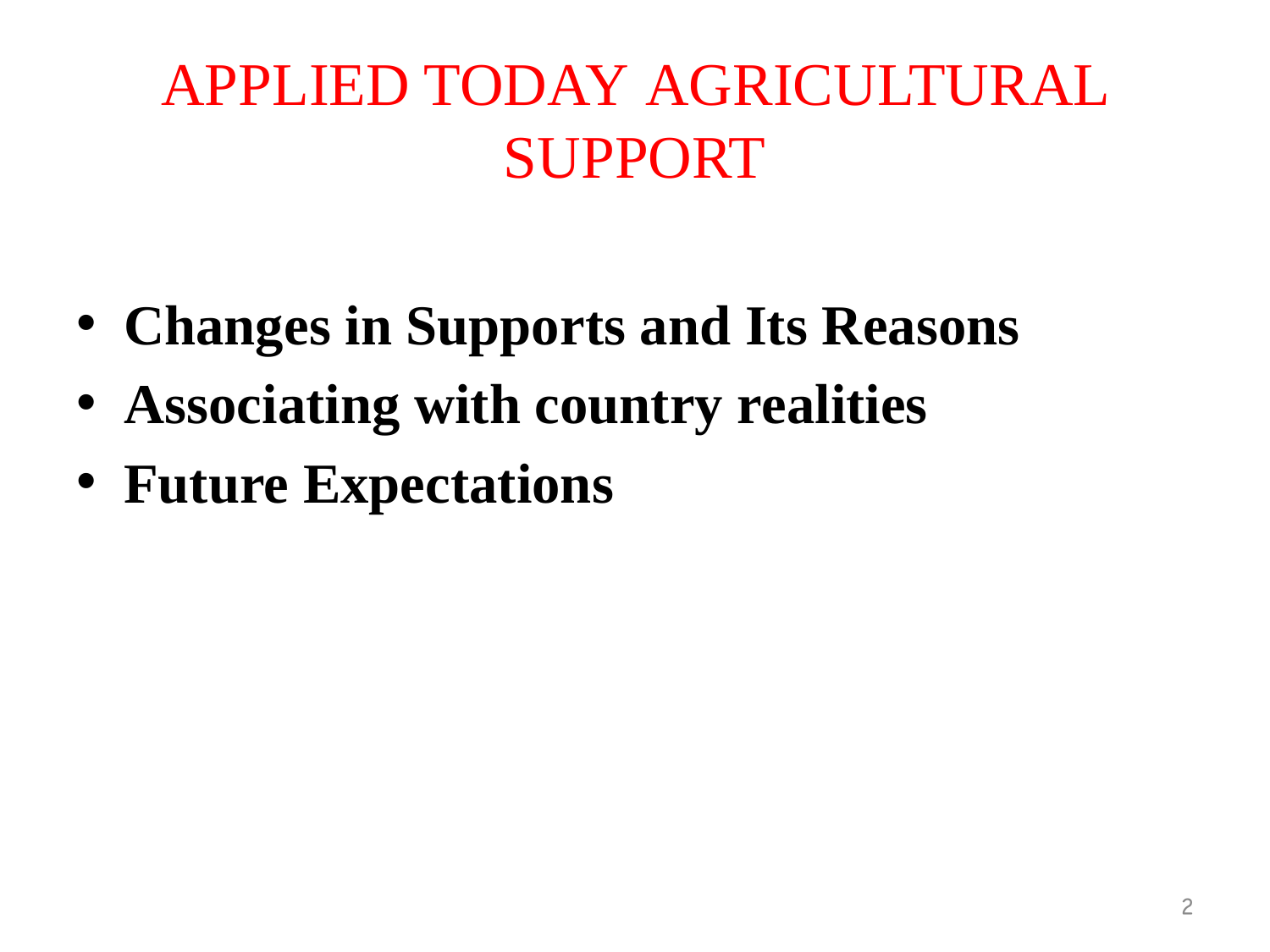

# APPLIED TODAY AGRICULTURAL SUPPORT
Changes in Supports and Its Reasons
Associating with country realities
Future Expectations

2